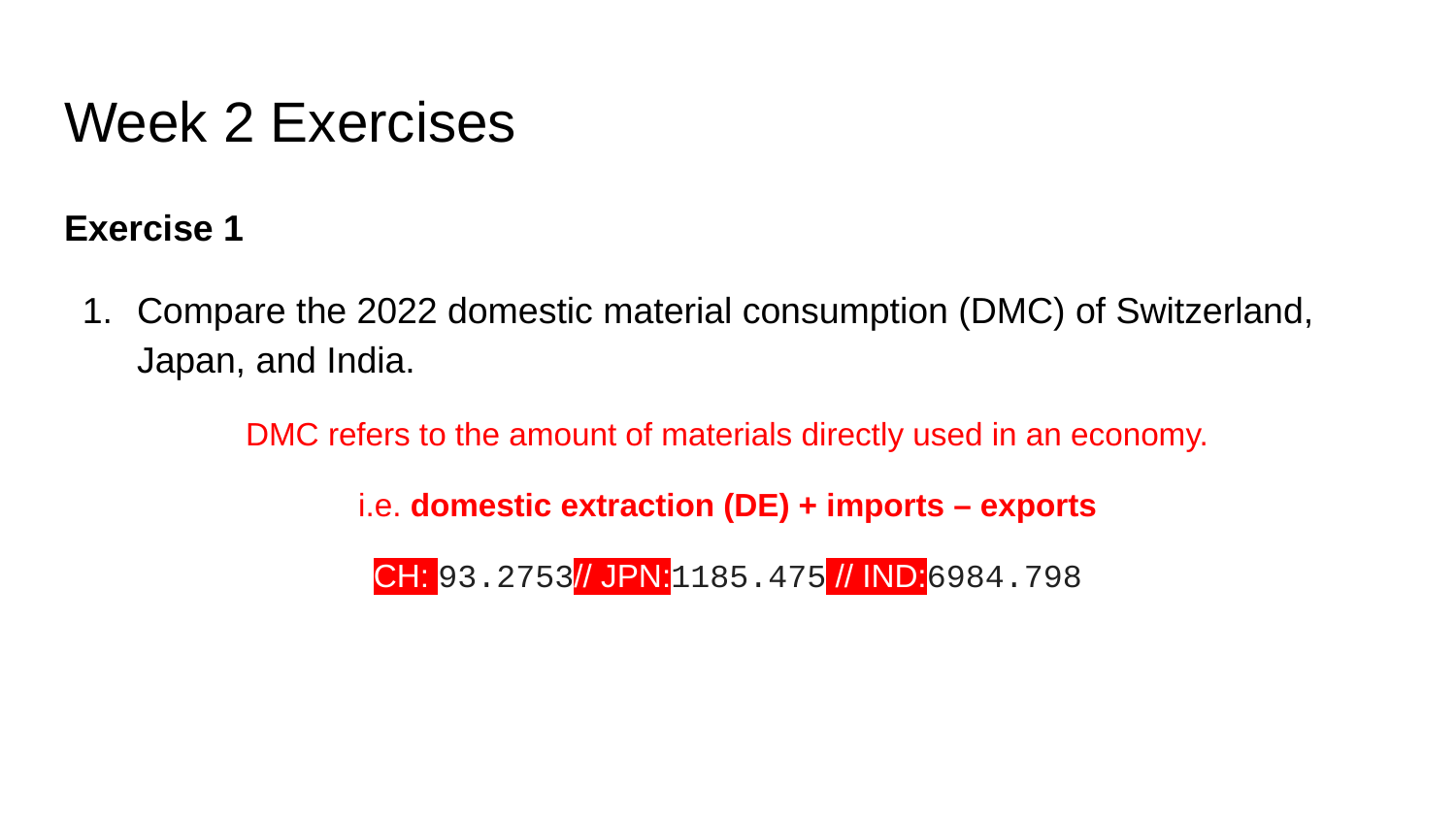

# Week 2 Exercises
Exercise 1
Compare the 2022 domestic material consumption (DMC) of Switzerland, Japan, and India.
DMC refers to the amount of materials directly used in an economy.
i.e. domestic extraction (DE) + imports – exports
CH: 93.2753// JPN:1185.475 // IND:6984.798